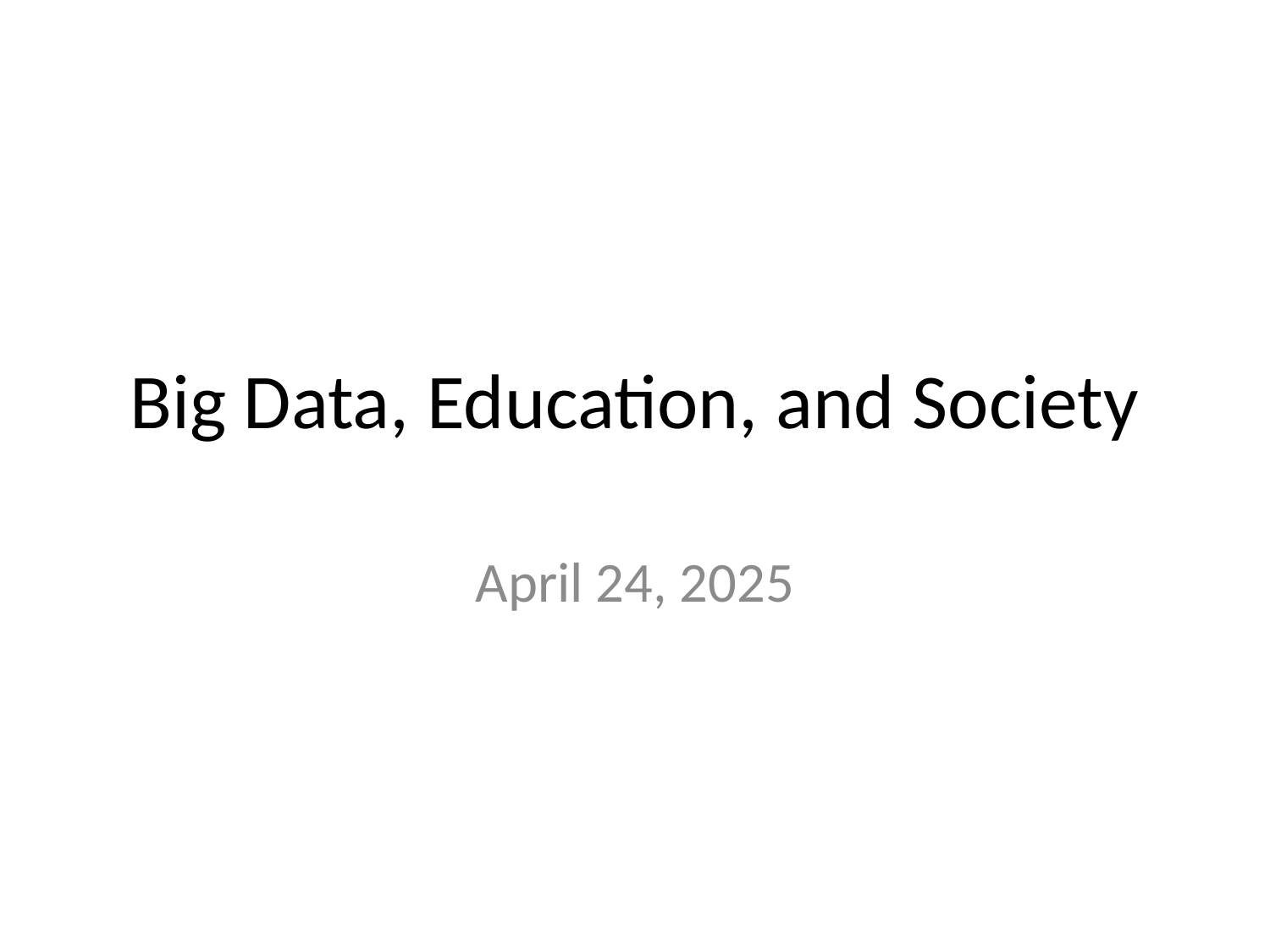

# Big Data, Education, and Society
April 24, 2025